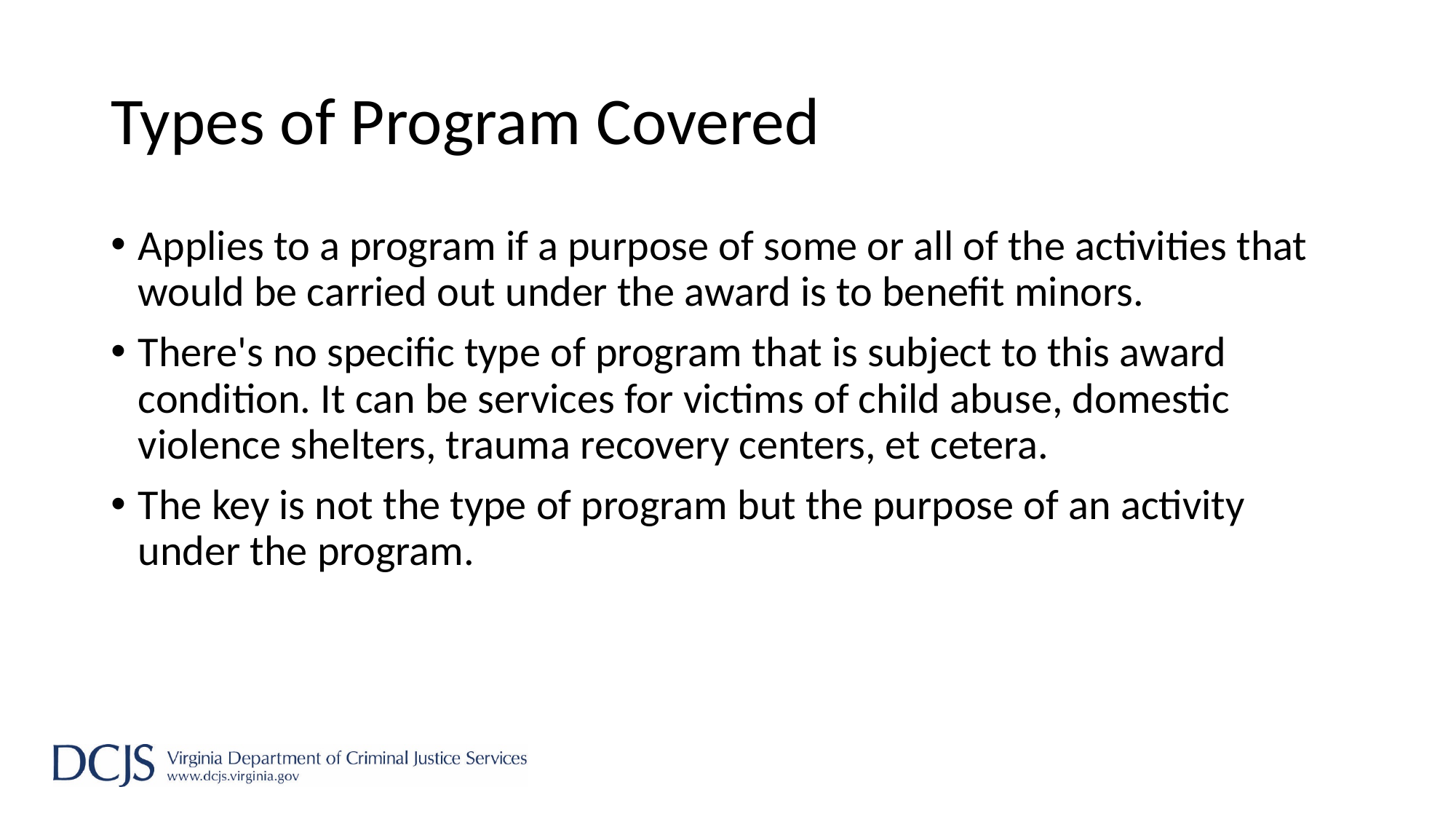

# Types of Program Covered
Applies to a program if a purpose of some or all of the activities that would be carried out under the award is to benefit minors.
There's no specific type of program that is subject to this award condition. It can be services for victims of child abuse, domestic violence shelters, trauma recovery centers, et cetera.
The key is not the type of program but the purpose of an activity under the program.